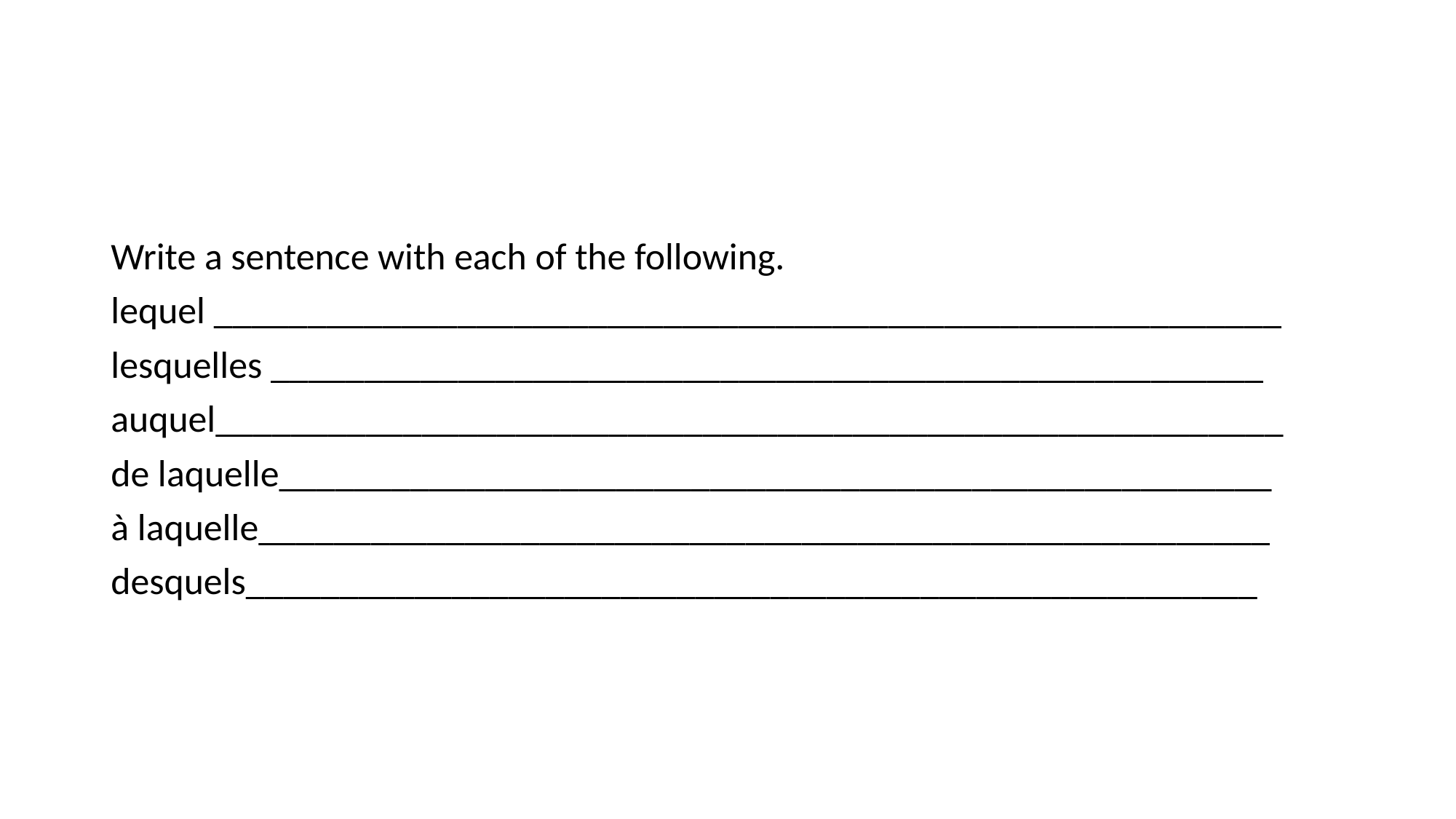

#

Write a sentence with each of the following.
lequel _________________________________________________________
lesquelles _____________________________________________________
auquel_________________________________________________________
de laquelle_____________________________________________________
à laquelle______________________________________________________
desquels______________________________________________________